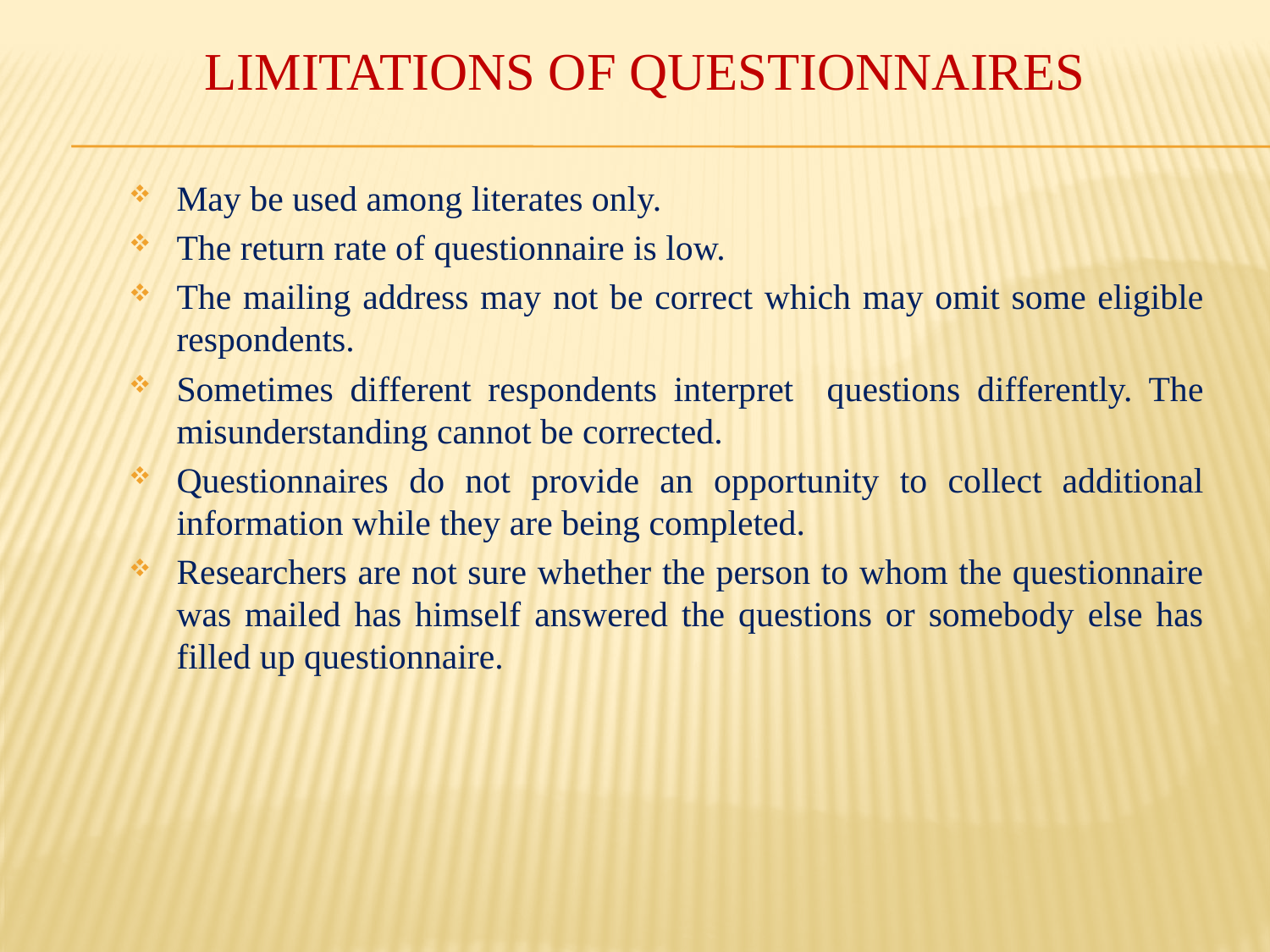

# LIMITATIONS OF QUESTIONNAIRES
May be used among literates only.
The return rate of questionnaire is low.
The mailing address may not be correct which may omit some eligible respondents.
Sometimes different respondents interpret  questions differently. The misunderstanding cannot be corrected.
Questionnaires do not provide an opportunity to collect additional information while they are being completed.
Researchers are not sure whether the person to whom the questionnaire was mailed has himself answered the questions or somebody else has filled up questionnaire.